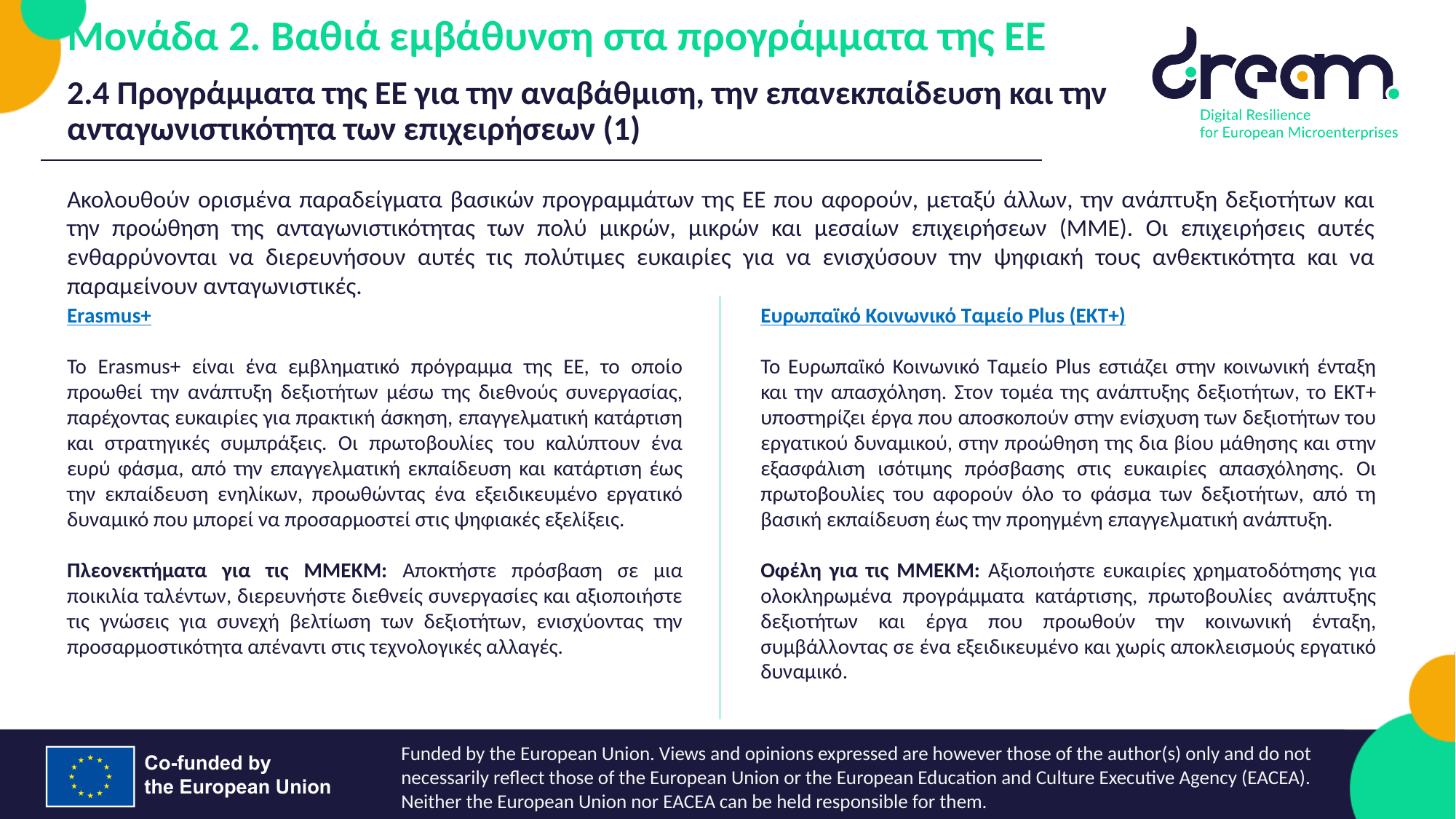

Μονάδα 2. Βαθιά εμβάθυνση στα προγράμματα της ΕΕ
2.4 Προγράμματα της ΕΕ για την αναβάθμιση, την επανεκπαίδευση και την ανταγωνιστικότητα των επιχειρήσεων (1)
Ακολουθούν ορισμένα παραδείγματα βασικών προγραμμάτων της ΕΕ που αφορούν, μεταξύ άλλων, την ανάπτυξη δεξιοτήτων και την προώθηση της ανταγωνιστικότητας των πολύ μικρών, μικρών και μεσαίων επιχειρήσεων (ΜΜΕ). Οι επιχειρήσεις αυτές ενθαρρύνονται να διερευνήσουν αυτές τις πολύτιμες ευκαιρίες για να ενισχύσουν την ψηφιακή τους ανθεκτικότητα και να παραμείνουν ανταγωνιστικές.
Erasmus+

Το Erasmus+ είναι ένα εμβληματικό πρόγραμμα της ΕΕ, το οποίο προωθεί την ανάπτυξη δεξιοτήτων μέσω της διεθνούς συνεργασίας, παρέχοντας ευκαιρίες για πρακτική άσκηση, επαγγελματική κατάρτιση και στρατηγικές συμπράξεις. Οι πρωτοβουλίες του καλύπτουν ένα ευρύ φάσμα, από την επαγγελματική εκπαίδευση και κατάρτιση έως την εκπαίδευση ενηλίκων, προωθώντας ένα εξειδικευμένο εργατικό δυναμικό που μπορεί να προσαρμοστεί στις ψηφιακές εξελίξεις.

Πλεονεκτήματα για τις ΜΜΕΚΜ: Αποκτήστε πρόσβαση σε μια ποικιλία ταλέντων, διερευνήστε διεθνείς συνεργασίες και αξιοποιήστε τις γνώσεις για συνεχή βελτίωση των δεξιοτήτων, ενισχύοντας την προσαρμοστικότητα απέναντι στις τεχνολογικές αλλαγές.
Ευρωπαϊκό Κοινωνικό Ταμείο Plus (ΕΚΤ+)

Το Ευρωπαϊκό Κοινωνικό Ταμείο Plus εστιάζει στην κοινωνική ένταξη και την απασχόληση. Στον τομέα της ανάπτυξης δεξιοτήτων, το ΕΚΤ+ υποστηρίζει έργα που αποσκοπούν στην ενίσχυση των δεξιοτήτων του εργατικού δυναμικού, στην προώθηση της δια βίου μάθησης και στην εξασφάλιση ισότιμης πρόσβασης στις ευκαιρίες απασχόλησης. Οι πρωτοβουλίες του αφορούν όλο το φάσμα των δεξιοτήτων, από τη βασική εκπαίδευση έως την προηγμένη επαγγελματική ανάπτυξη.

Οφέλη για τις ΜΜΕΚΜ: Αξιοποιήστε ευκαιρίες χρηματοδότησης για ολοκληρωμένα προγράμματα κατάρτισης, πρωτοβουλίες ανάπτυξης δεξιοτήτων και έργα που προωθούν την κοινωνική ένταξη, συμβάλλοντας σε ένα εξειδικευμένο και χωρίς αποκλεισμούς εργατικό δυναμικό.